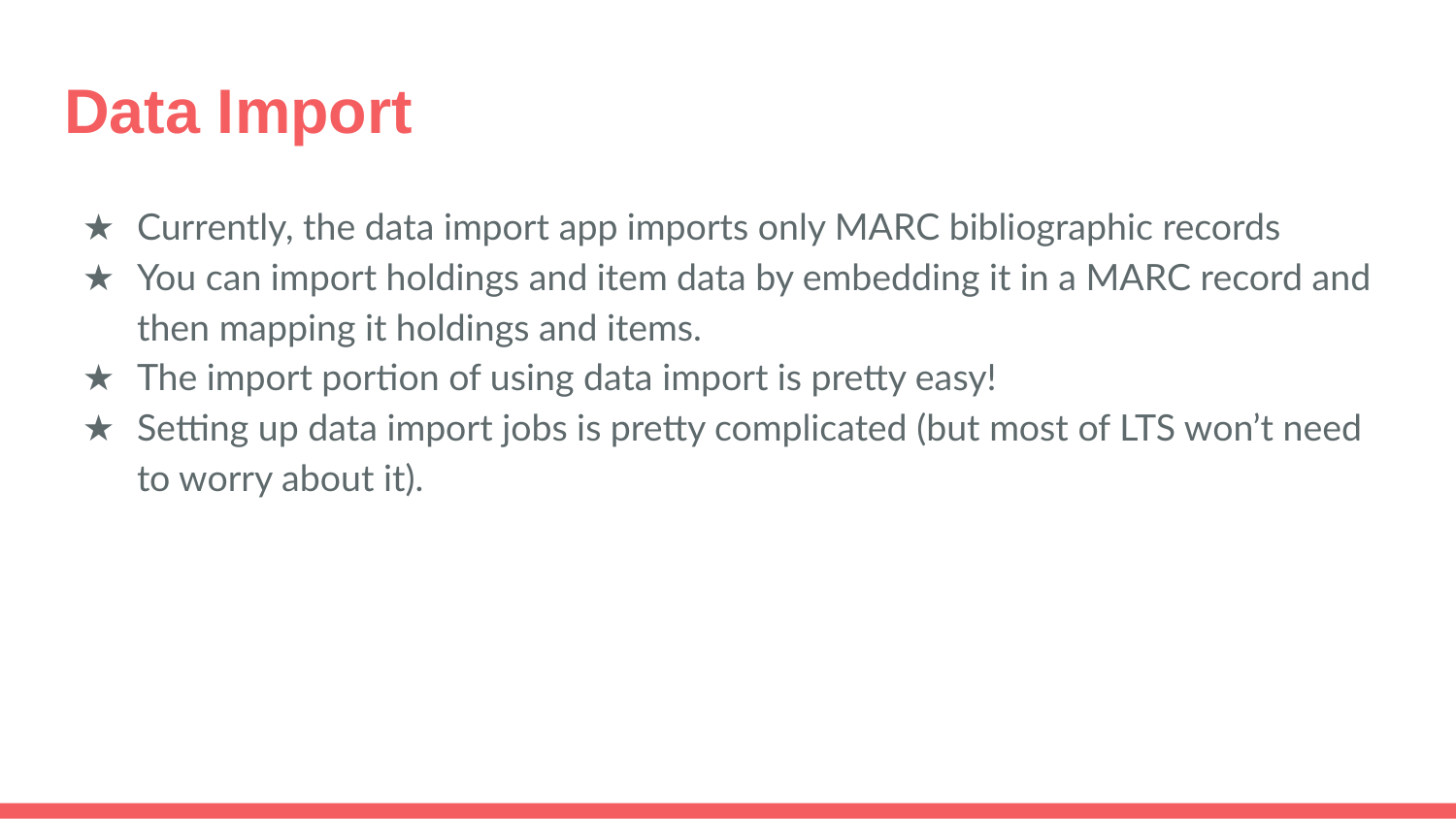

# Data Import
Currently, the data import app imports only MARC bibliographic records
You can import holdings and item data by embedding it in a MARC record and then mapping it holdings and items.
The import portion of using data import is pretty easy!
Setting up data import jobs is pretty complicated (but most of LTS won’t need to worry about it).